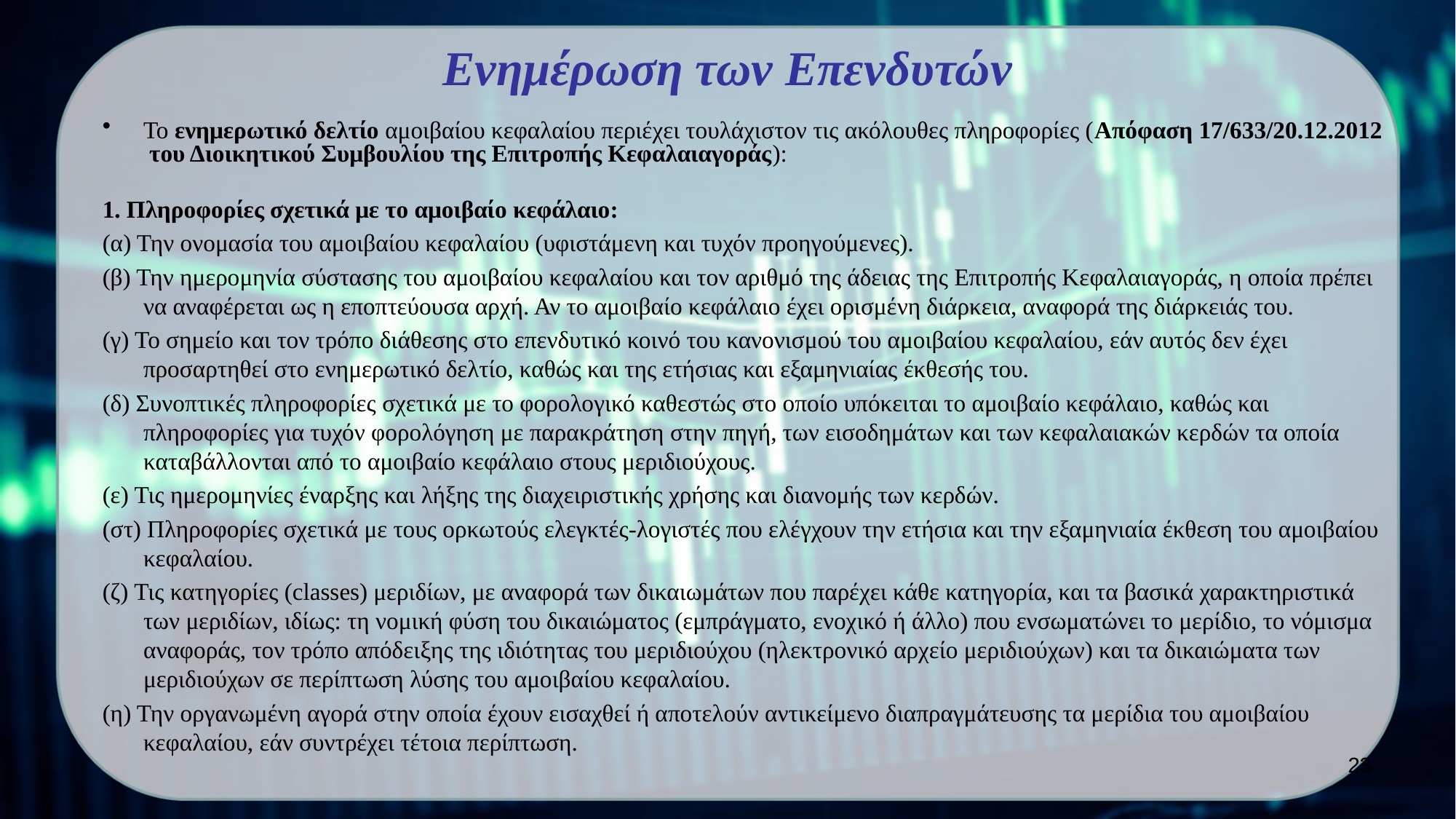

# Ενημέρωση των Επενδυτών
Το ενημερωτικό δελτίο αμοιβαίου κεφαλαίου περιέχει τουλάχιστον τις ακόλουθες πληροφορίες (Απόφαση 17/633/20.12.2012  του Διοικητικού Συμβουλίου της Επιτροπής Κεφαλαιαγοράς):

1. Πληροφορίες σχετικά με το αμοιβαίο κεφάλαιο:
(α) Την ονομασία του αμοιβαίου κεφαλαίου (υφιστάμενη και τυχόν προηγούμενες).
(β) Την ημερομηνία σύστασης του αμοιβαίου κεφαλαίου και τον αριθμό της άδειας της Επιτροπής Κεφαλαιαγοράς, η οποία πρέπει να αναφέρεται ως η εποπτεύουσα αρχή. Αν το αμοιβαίο κεφάλαιο έχει ορισμένη διάρκεια, αναφορά της διάρκειάς του.
(γ) Το σημείο και τον τρόπο διάθεσης στο επενδυτικό κοινό του κανονισμού του αμοιβαίου κεφαλαίου, εάν αυτός δεν έχει προσαρτηθεί στο ενημερωτικό δελτίο, καθώς και της ετήσιας και εξαμηνιαίας έκθεσής του.
(δ) Συνοπτικές πληροφορίες σχετικά με το φορολογικό καθεστώς στο οποίο υπόκειται το αμοιβαίο κεφάλαιο, καθώς και πληροφορίες για τυχόν φορολόγηση με παρακράτηση στην πηγή, των εισοδημάτων και των κεφαλαιακών κερδών τα οποία καταβάλλονται από το αμοιβαίο κεφάλαιο στους μεριδιούχους.
(ε) Τις ημερομηνίες έναρξης και λήξης της διαχειριστικής χρήσης και διανομής των κερδών.
(στ) Πληροφορίες σχετικά με τους ορκωτούς ελεγκτές-λογιστές που ελέγχουν την ετήσια και την εξαμηνιαία έκθεση του αμοιβαίου κεφαλαίου.
(ζ) Τις κατηγορίες (classes) μεριδίων, με αναφορά των δικαιωμάτων που παρέχει κάθε κατηγορία, και τα βασικά χαρακτηριστικά των μεριδίων, ιδίως: τη νομική φύση του δικαιώματος (εμπράγματο, ενοχικό ή άλλο) που ενσωματώνει το μερίδιο, το νόμισμα αναφοράς, τον τρόπο απόδειξης της ιδιότητας του μεριδιούχου (ηλεκτρονικό αρχείο μεριδιούχων) και τα δικαιώματα των μεριδιούχων σε περίπτωση λύσης του αμοιβαίου κεφαλαίου.
(η) Την οργανωμένη αγορά στην οποία έχουν εισαχθεί ή αποτελούν αντικείμενο διαπραγμάτευσης τα μερίδια του αμοιβαίου κεφαλαίου, εάν συντρέχει τέτοια περίπτωση.
23